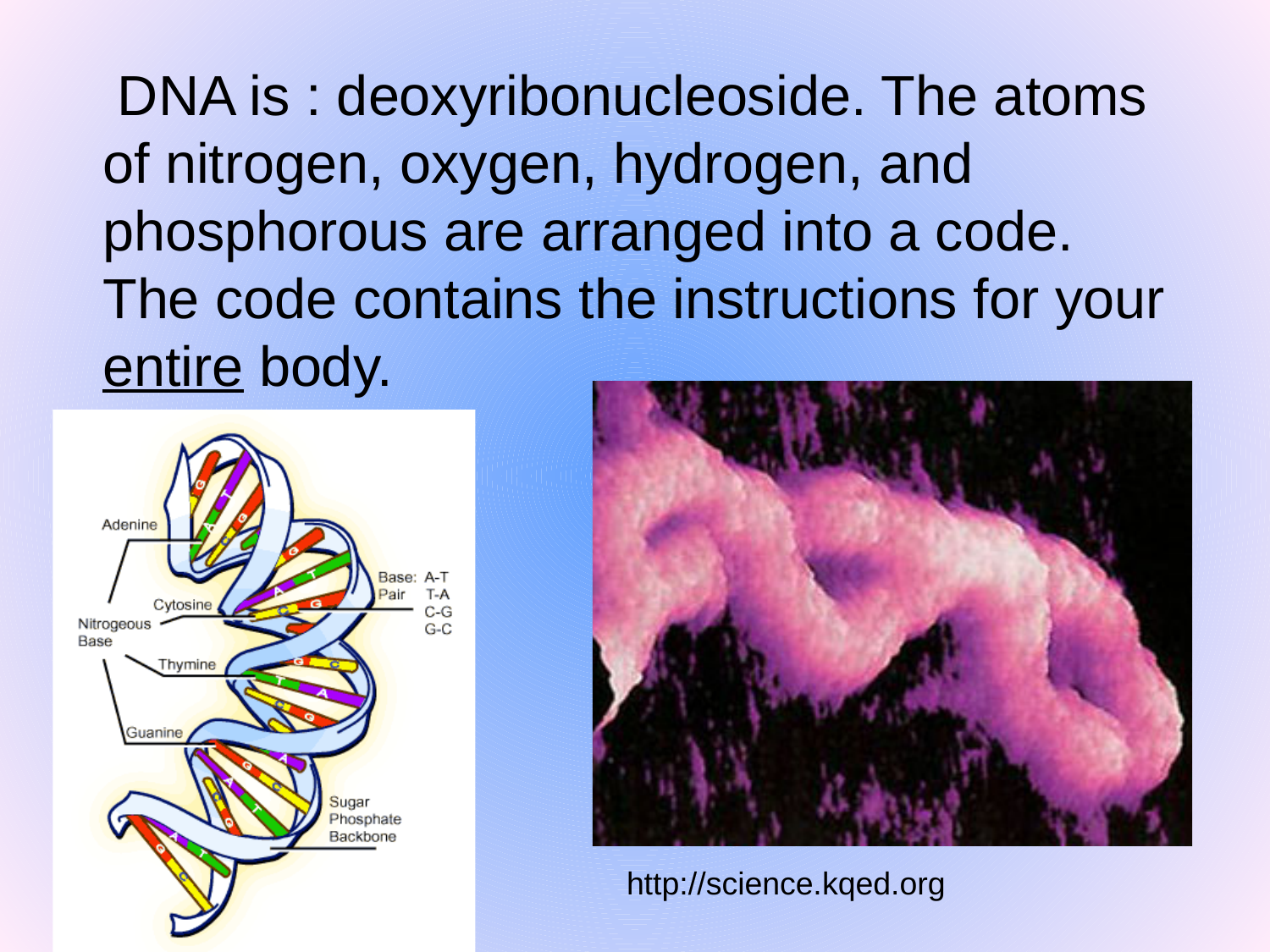

DNA is : deoxyribonucleoside. The atoms of nitrogen, oxygen, hydrogen, and phosphorous are arranged into a code. The code contains the instructions for your entire body.

http://science.kqed.org